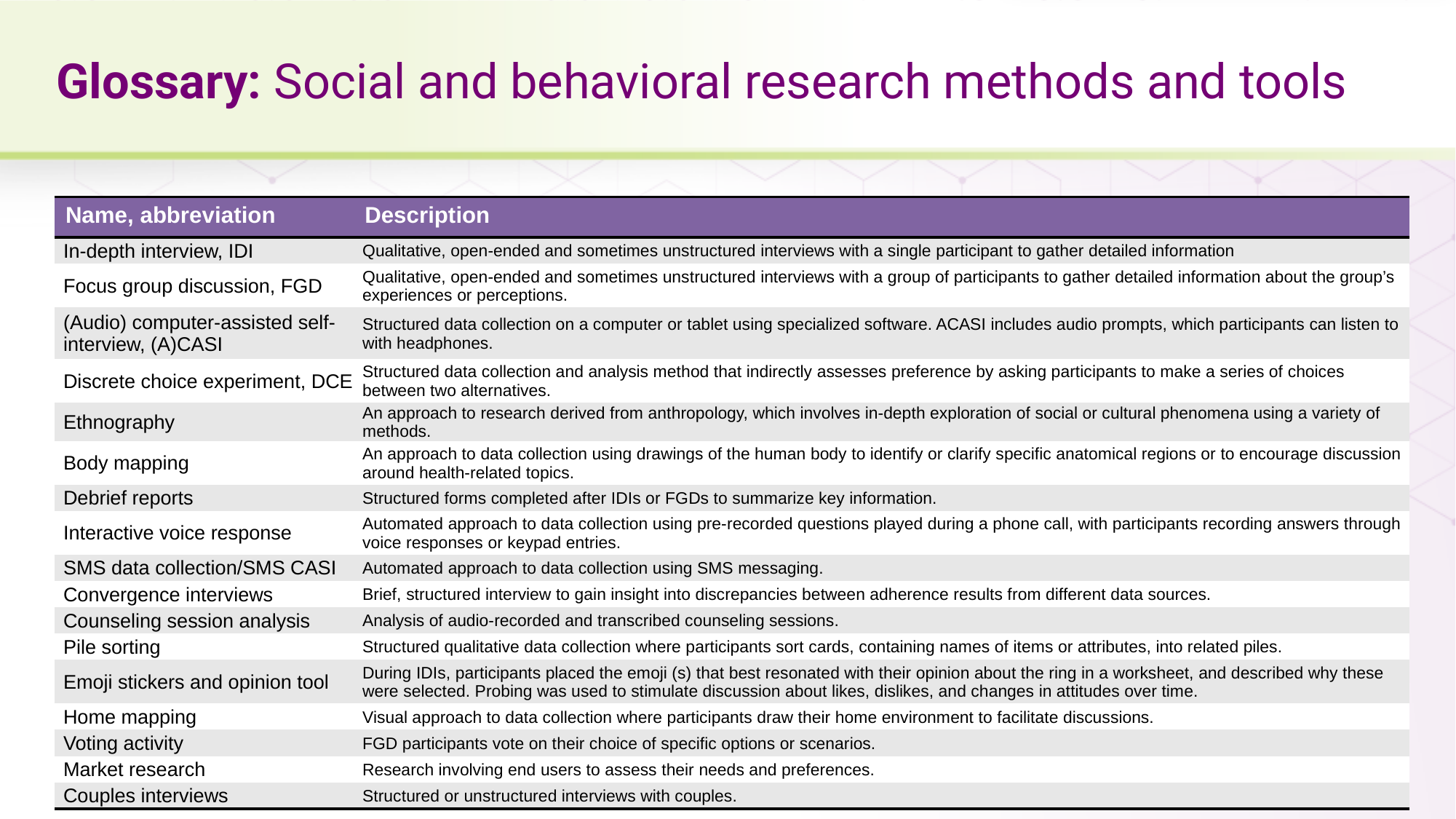

# Glossary: Social and behavioral research methods and tools
| Name, abbreviation | Description |
| --- | --- |
| In-depth interview, IDI | Qualitative, open-ended and sometimes unstructured interviews with a single participant to gather detailed information |
| Focus group discussion, FGD | Qualitative, open-ended and sometimes unstructured interviews with a group of participants to gather detailed information about the group’s experiences or perceptions. |
| (Audio) computer-assisted self-interview, (A)CASI | Structured data collection on a computer or tablet using specialized software. ACASI includes audio prompts, which participants can listen to with headphones. |
| Discrete choice experiment, DCE | Structured data collection and analysis method that indirectly assesses preference by asking participants to make a series of choices between two alternatives. |
| Ethnography | An approach to research derived from anthropology, which involves in-depth exploration of social or cultural phenomena using a variety of methods. |
| Body mapping | An approach to data collection using drawings of the human body to identify or clarify specific anatomical regions or to encourage discussion around health-related topics. |
| Debrief reports | Structured forms completed after IDIs or FGDs to summarize key information. |
| Interactive voice response | Automated approach to data collection using pre-recorded questions played during a phone call, with participants recording answers through voice responses or keypad entries. |
| SMS data collection/SMS CASI | Automated approach to data collection using SMS messaging. |
| Convergence interviews | Brief, structured interview to gain insight into discrepancies between adherence results from different data sources. |
| Counseling session analysis | Analysis of audio-recorded and transcribed counseling sessions. |
| Pile sorting | Structured qualitative data collection where participants sort cards, containing names of items or attributes, into related piles. |
| Emoji stickers and opinion tool | During IDIs, participants placed the emoji (s) that best resonated with their opinion about the ring in a worksheet, and described why these were selected. Probing was used to stimulate discussion about likes, dislikes, and changes in attitudes over time. |
| Home mapping | Visual approach to data collection where participants draw their home environment to facilitate discussions. |
| Voting activity | FGD participants vote on their choice of specific options or scenarios. |
| Market research | Research involving end users to assess their needs and preferences. |
| Couples interviews | Structured or unstructured interviews with couples. |